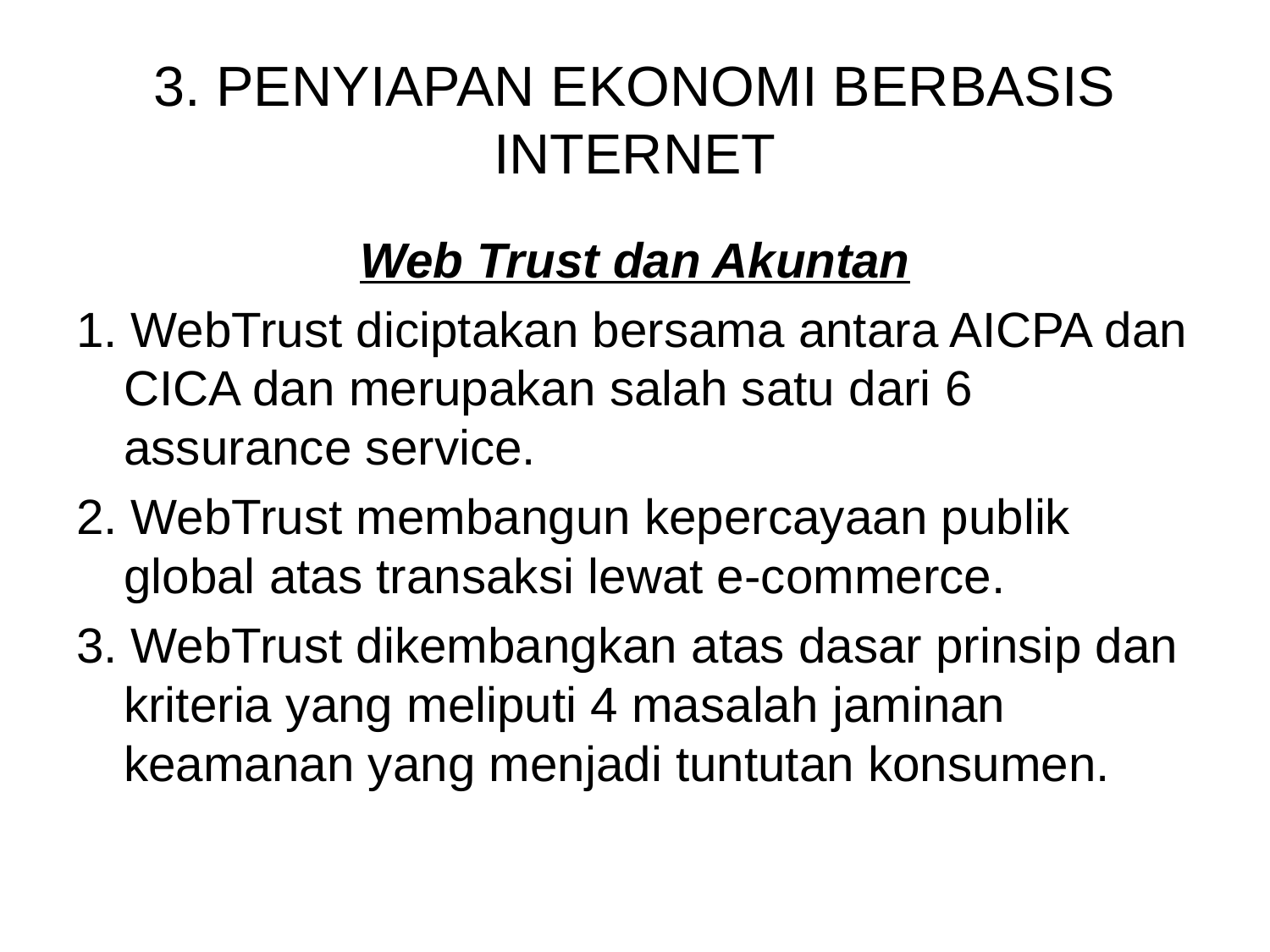

# 3. PENYIAPAN EKONOMI BERBASIS INTERNET
Web Trust dan Akuntan
1. WebTrust diciptakan bersama antara AICPA dan CICA dan merupakan salah satu dari 6 assurance service.
2. WebTrust membangun kepercayaan publik global atas transaksi lewat e-commerce.
3. WebTrust dikembangkan atas dasar prinsip dan kriteria yang meliputi 4 masalah jaminan keamanan yang menjadi tuntutan konsumen.